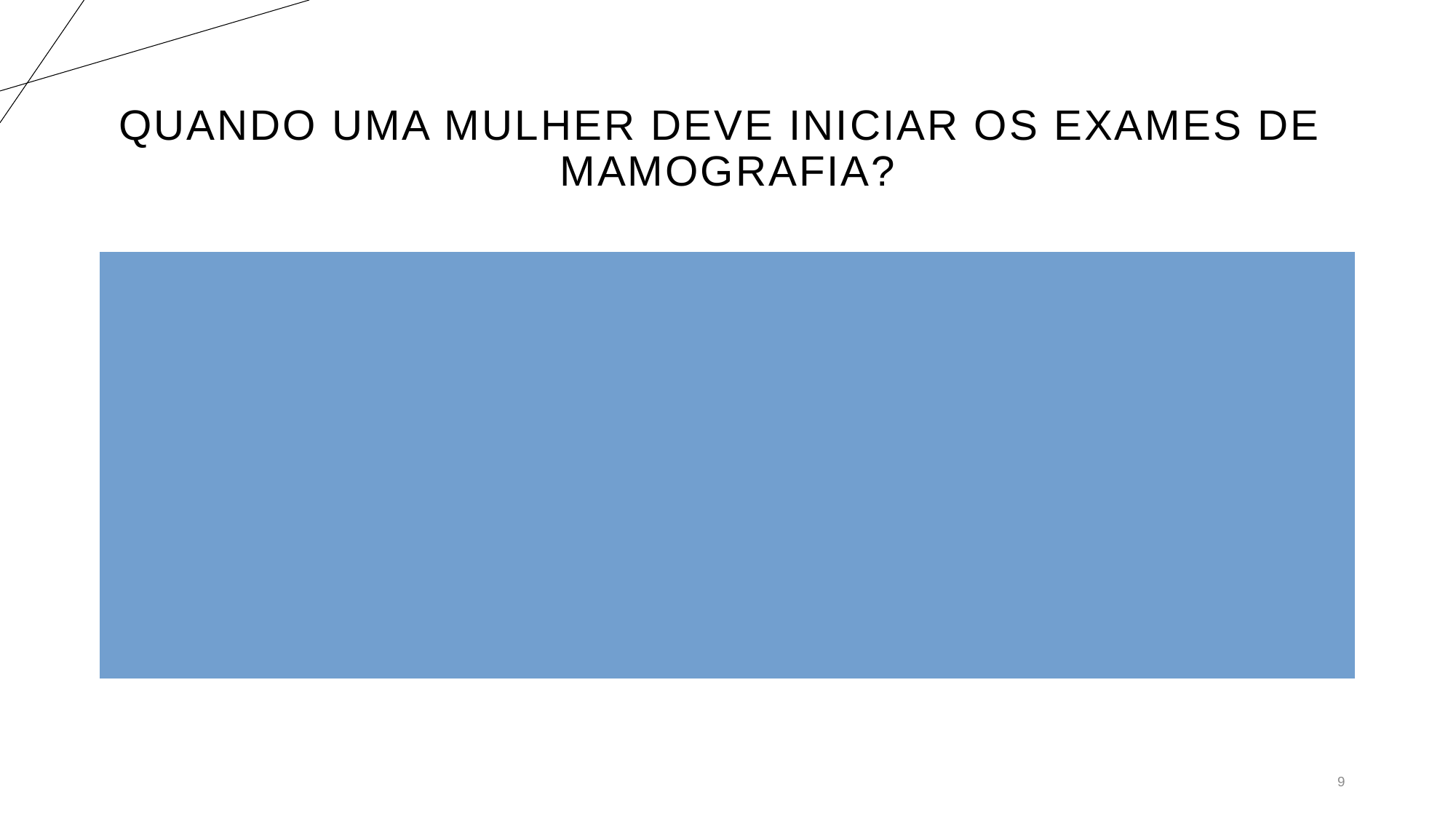

# Quando uma mulher deve iniciar os exames de  mamografia?

Desde 2013 a  Sociedade Brasileira de Mastologia e outras entidades médicas  recomendam que a mamografia seja realizada anualmente a partir dos 40 anos de idade.

Instituto Nacional do Câncer -Ministério da Saúde  – SUS -  recomenda rastreamento a partir dos 50 anos , sem queixas específicas, façam a mamografia a cada dois anos.

9